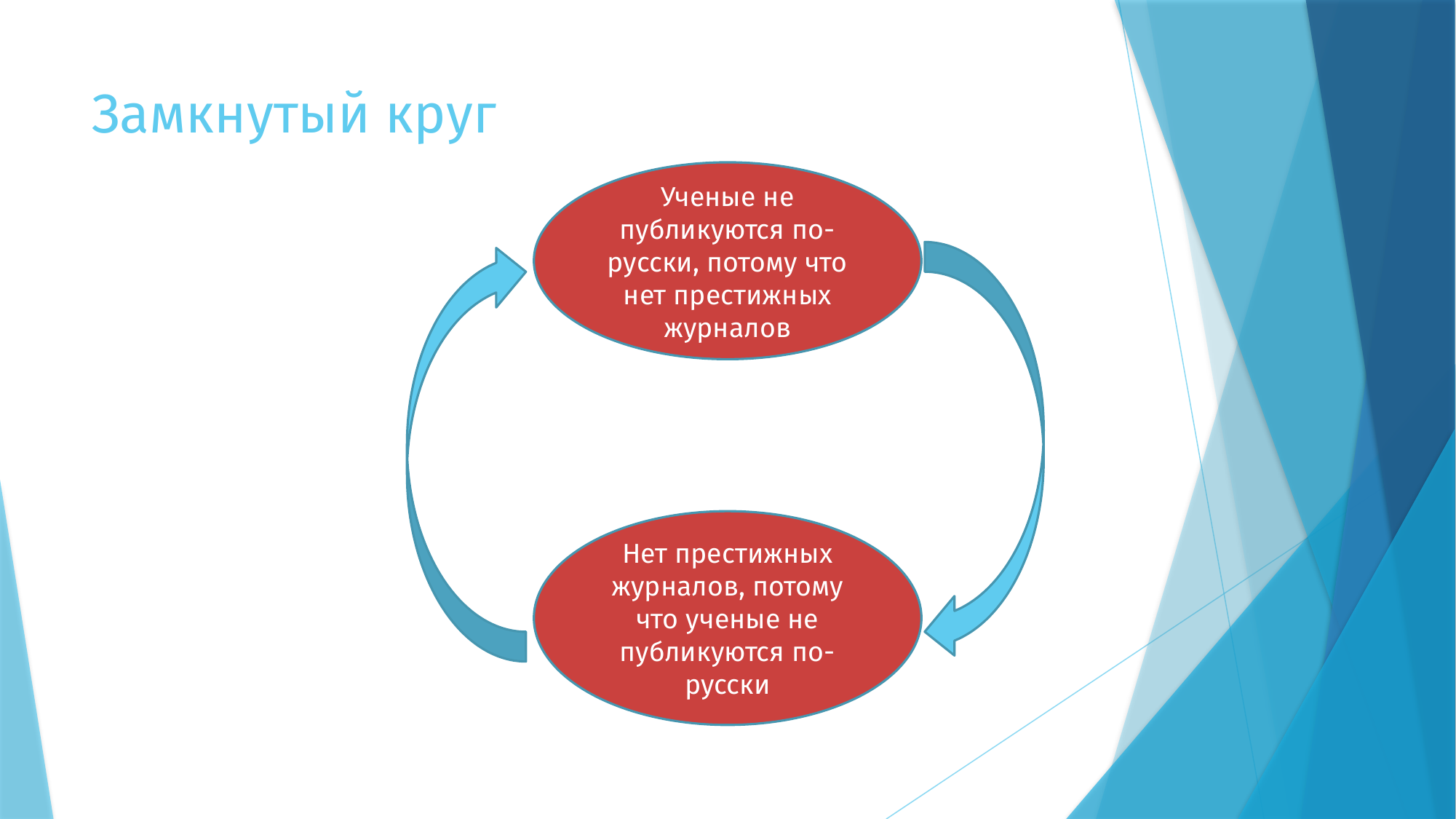

# Замкнутый круг
Ученые не публикуются по-русски, потому что нет престижных журналов

Нет престижных журналов, потому что ученые не публикуются по-русски